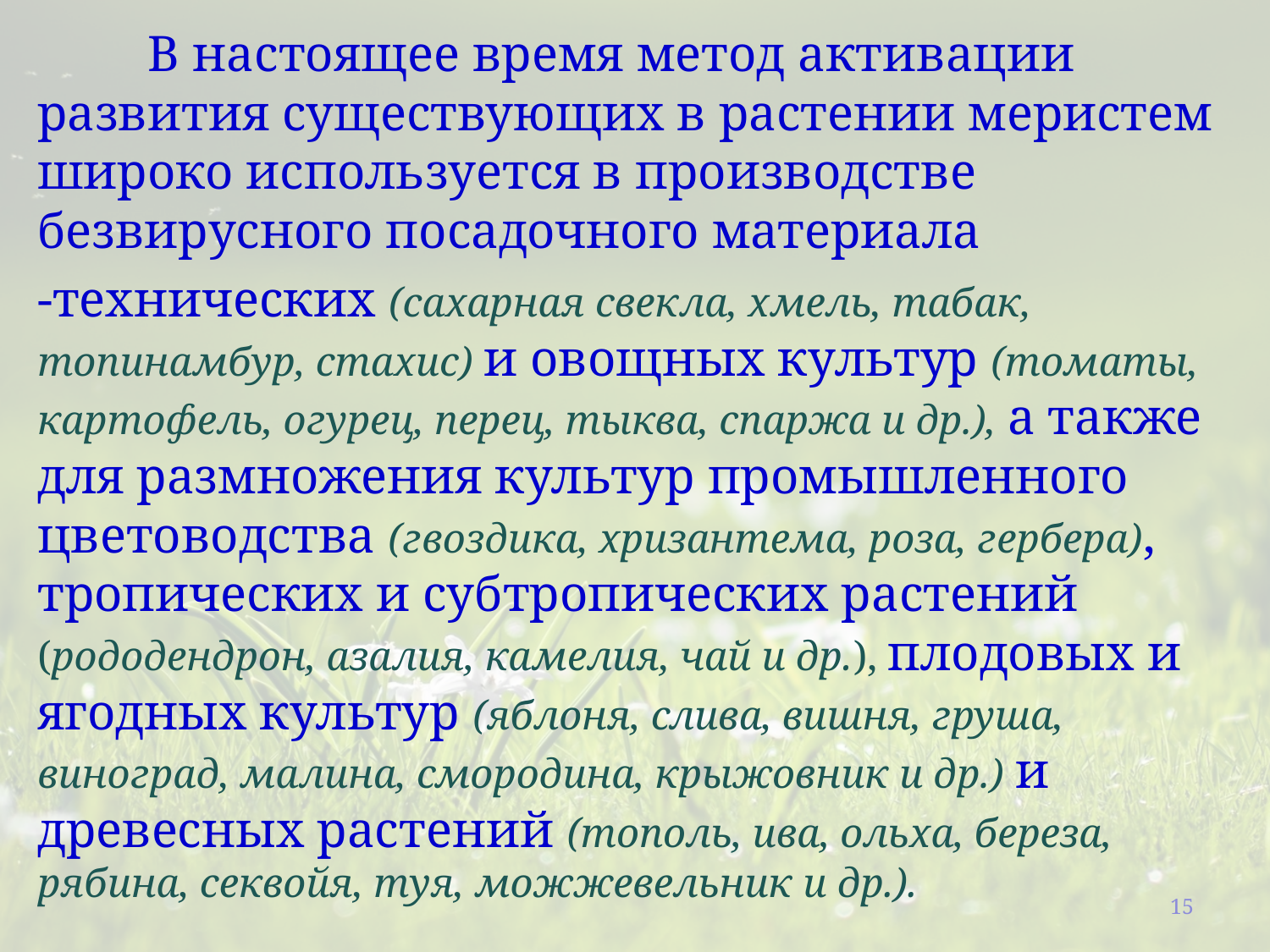

В настоящее время метод активации развития существующих в растении меристем широко используется в производстве безвирусного посадочного материала
-технических (сахарная свекла, хмель, табак, топинамбур, стахис) и овощных культур (томаты, картофель, огурец, перец, тыква, спаржа и др.), а также для размножения культур промышленного цветоводства (гвоздика, хризантема, роза, гербера), тропических и субтропических растений (рододендрон, азалия, камелия, чай и др.), плодовых и ягодных культур (яблоня, слива, вишня, груша, виноград, малина, смородина, крыжовник и др.) и древесных растений (тополь, ива, ольха, береза, рябина, секвойя, туя, можжевельник и др.).

15